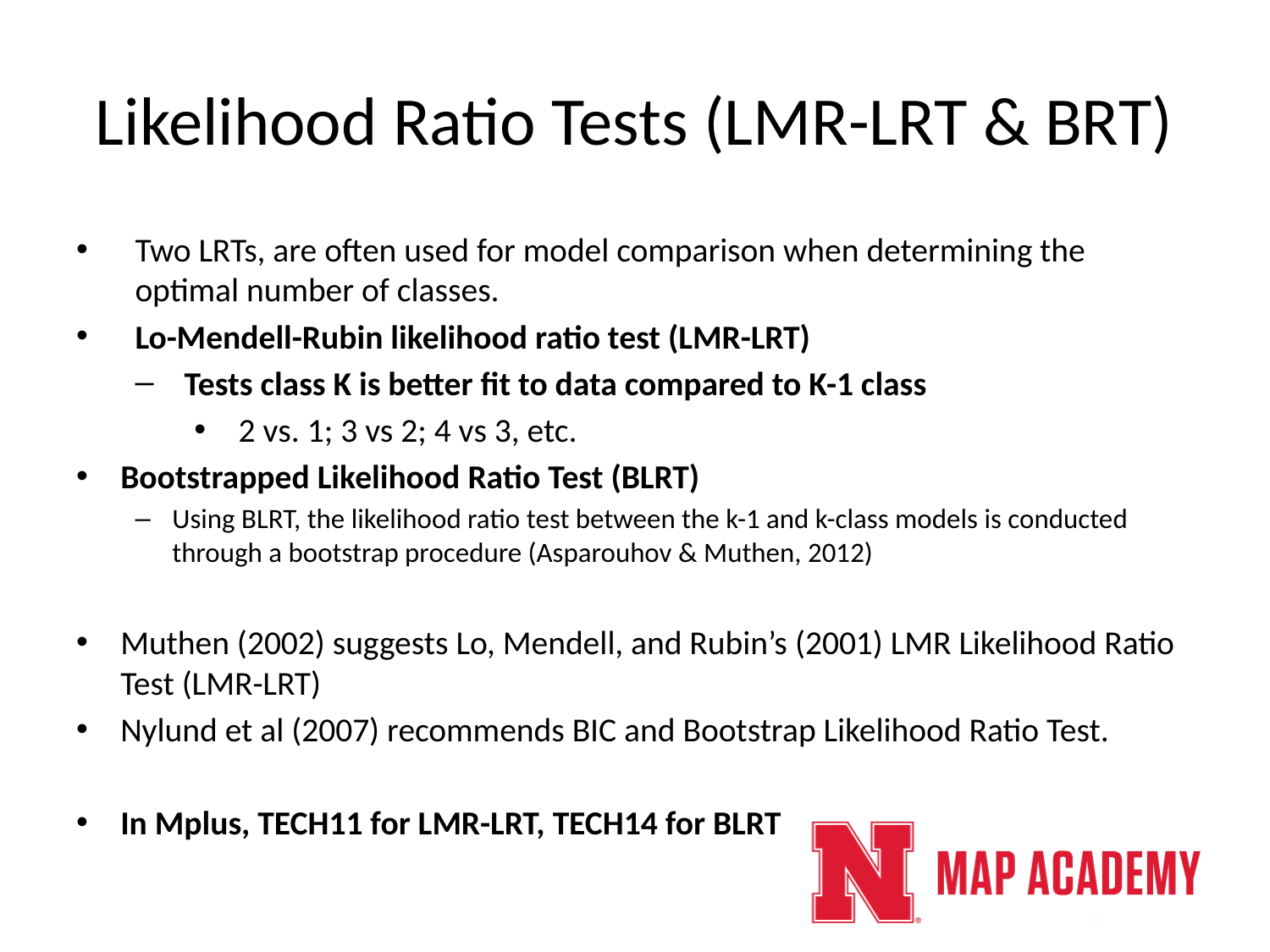

# Likelihood Ratio Tests (LMR-LRT & BRT)
Two LRTs, are often used for model comparison when determining the optimal number of classes.
Lo-Mendell-Rubin likelihood ratio test (LMR-LRT)
Tests class K is better fit to data compared to K-1 class
2 vs. 1; 3 vs 2; 4 vs 3, etc.
Bootstrapped Likelihood Ratio Test (BLRT)
Using BLRT, the likelihood ratio test between the k-1 and k-class models is conducted through a bootstrap procedure (Asparouhov & Muthen, 2012)

Muthen (2002) suggests Lo, Mendell, and Rubin’s (2001) LMR Likelihood Ratio Test (LMR-LRT)
Nylund et al (2007) recommends BIC and Bootstrap Likelihood Ratio Test.

In Mplus, TECH11 for LMR-LRT, TECH14 for BLRT